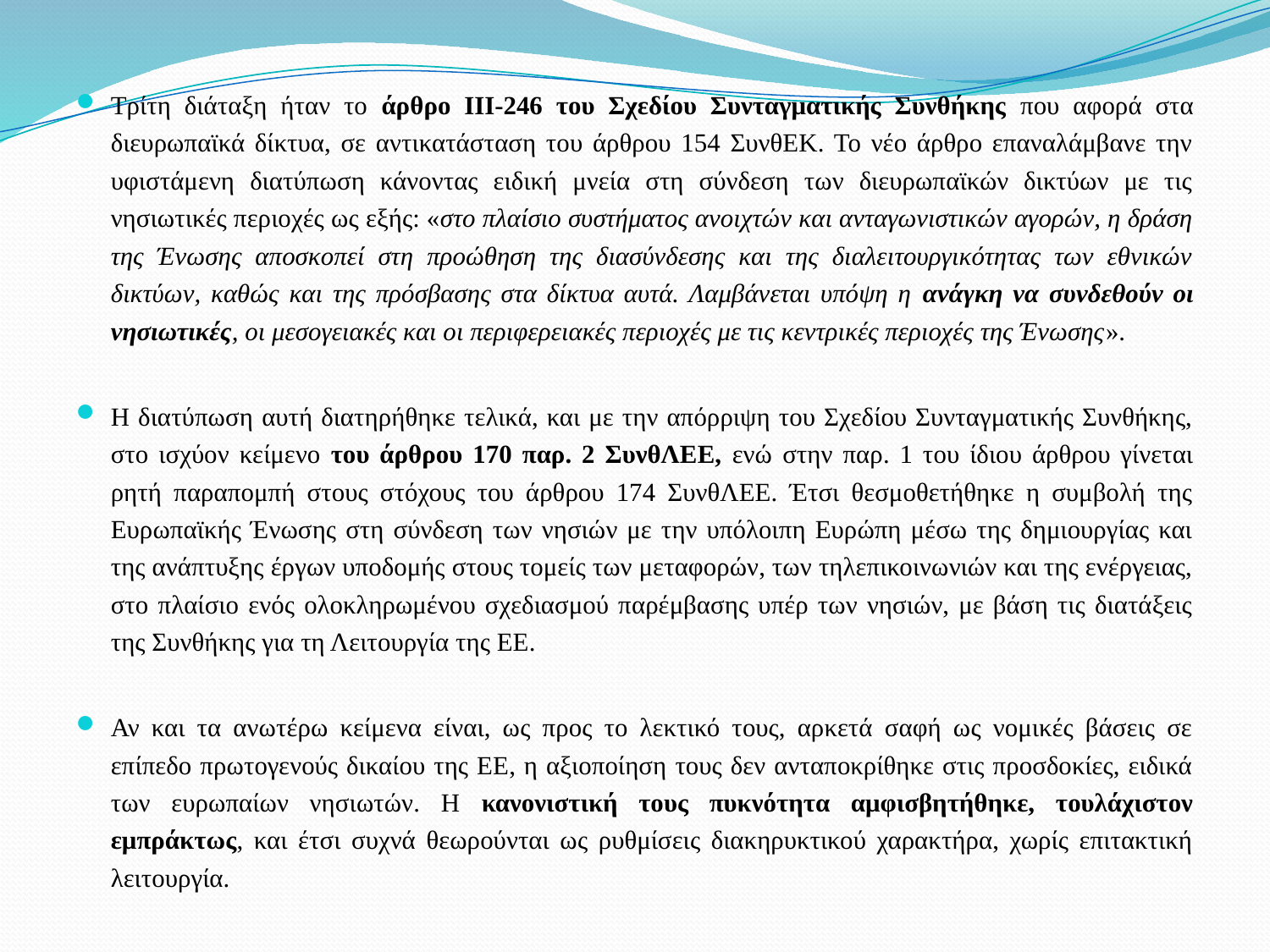

#
Τρίτη διάταξη ήταν το άρθρο ΙΙΙ-246 του Σχεδίου Συνταγματικής Συνθήκης που αφορά στα διευρωπαϊκά δίκτυα, σε αντικατάσταση του άρθρου 154 ΣυνθΕΚ. Το νέο άρθρο επαναλάμβανε την υφιστάμενη διατύπωση κάνοντας ειδική μνεία στη σύνδεση των διευρωπαϊκών δικτύων με τις νησιωτικές περιοχές ως εξής: «στο πλαίσιο συστήματος ανοιχτών και ανταγωνιστικών αγορών, η δράση της Ένωσης αποσκοπεί στη προώθηση της διασύνδεσης και της διαλειτουργικότητας των εθνικών δικτύων, καθώς και της πρόσβασης στα δίκτυα αυτά. Λαμβάνεται υπόψη η ανάγκη να συνδεθούν οι νησιωτικές, οι μεσογειακές και οι περιφερειακές περιοχές με τις κεντρικές περιοχές της Ένωσης».

Η διατύπωση αυτή διατηρήθηκε τελικά, και με την απόρριψη του Σχεδίου Συνταγματικής Συνθήκης, στο ισχύον κείμενο του άρθρου 170 παρ. 2 ΣυνθΛΕΕ, ενώ στην παρ. 1 του ίδιου άρθρου γίνεται ρητή παραπομπή στους στόχους του άρθρου 174 ΣυνθΛΕΕ. Έτσι θεσμοθετήθηκε η συμβολή της Ευρωπαϊκής Ένωσης στη σύνδεση των νησιών με την υπόλοιπη Ευρώπη μέσω της δημιουργίας και της ανάπτυξης έργων υποδομής στους τομείς των μεταφορών, των τηλεπικοινωνιών και της ενέργειας, στο πλαίσιο ενός ολοκληρωμένου σχεδιασμού παρέμβασης υπέρ των νησιών, με βάση τις διατάξεις της Συνθήκης για τη Λειτουργία της ΕΕ.

Αν και τα ανωτέρω κείμενα είναι, ως προς το λεκτικό τους, αρκετά σαφή ως νομικές βάσεις σε επίπεδο πρωτογενούς δικαίου της ΕΕ, η αξιοποίηση τους δεν ανταποκρίθηκε στις προσδοκίες, ειδικά των ευρωπαίων νησιωτών. Η κανονιστική τους πυκνότητα αμφισβητήθηκε, τουλάχιστον εμπράκτως, και έτσι συχνά θεωρούνται ως ρυθμίσεις διακηρυκτικού χαρακτήρα, χωρίς επιτακτική λειτουργία.